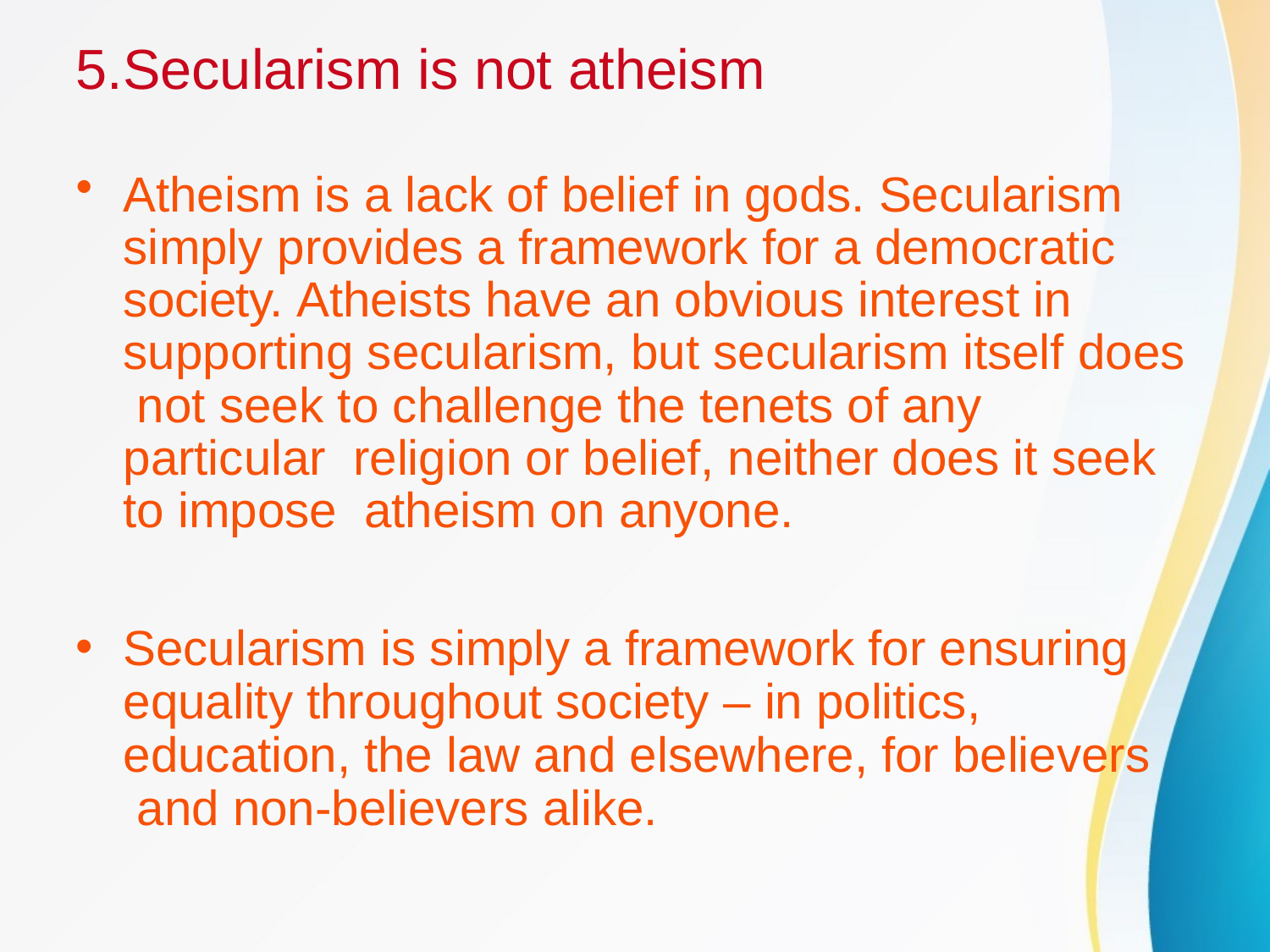

# 5.Secularism is not atheism
Atheism is a lack of belief in gods. Secularism  simply provides a framework for a democratic  society. Atheists have an obvious interest in  supporting secularism, but secularism itself does  not seek to challenge the tenets of any particular  religion or belief, neither does it seek to impose  atheism on anyone.

Secularism is simply a framework for ensuring  equality throughout society – in politics,  education, the law and elsewhere, for believers  and non-believers alike.